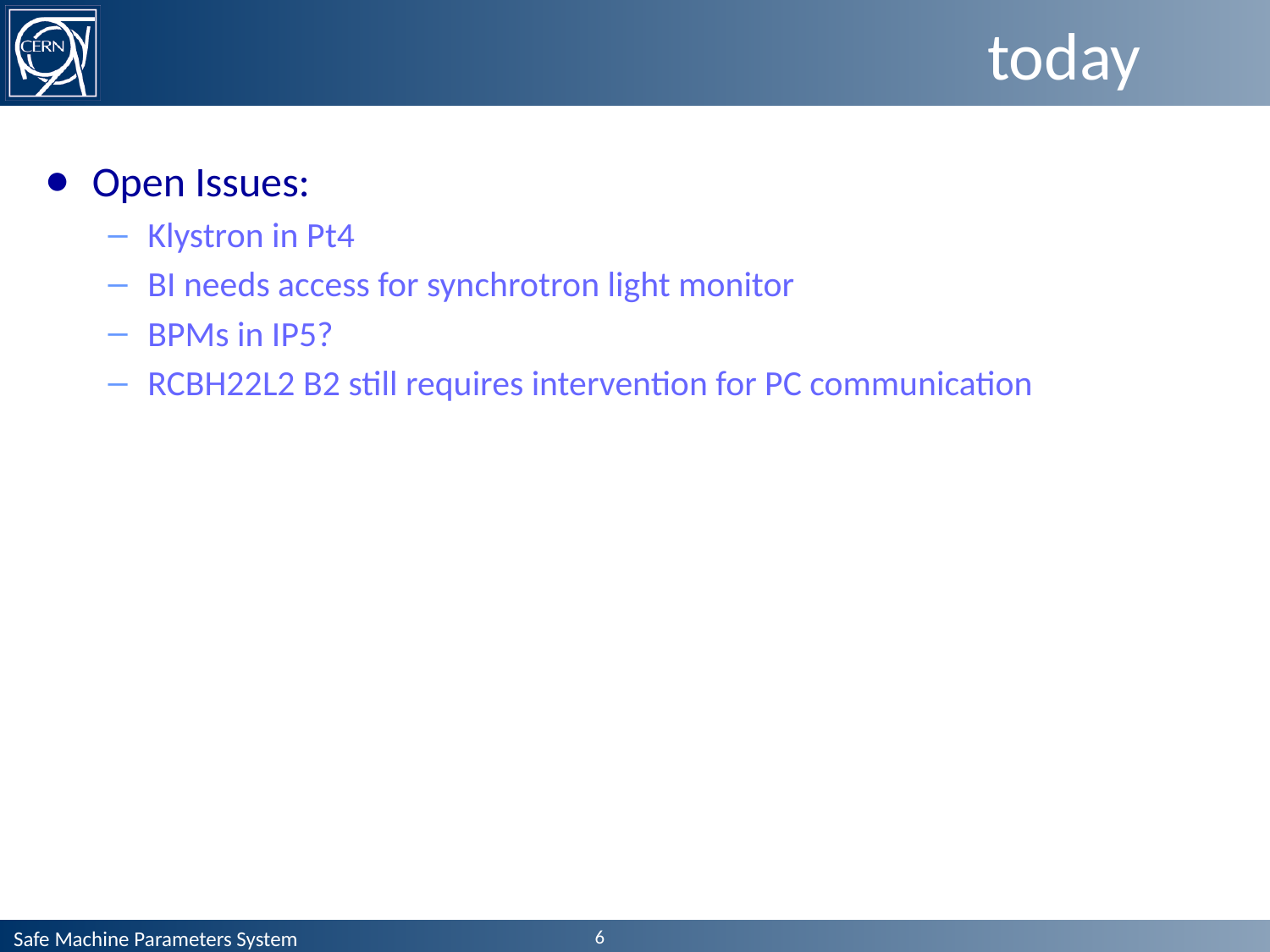

# today
Open Issues:
Klystron in Pt4
BI needs access for synchrotron light monitor
BPMs in IP5?
RCBH22L2 B2 still requires intervention for PC communication

6
Safe Machine Parameters System